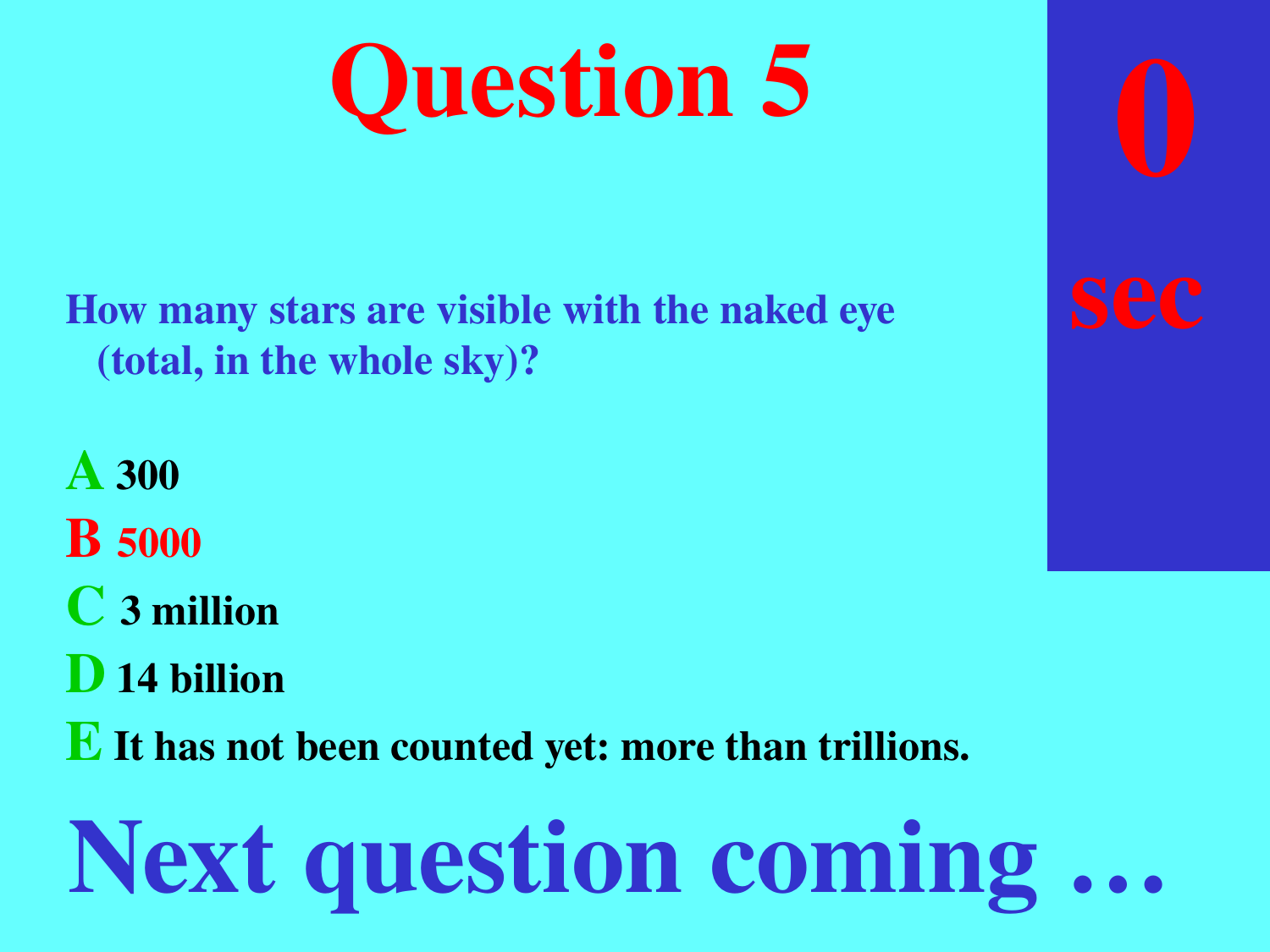

sec
30
29
28
27
26
25
24
23
22
21
20
18
17
16
15
14
13
12
11
10
 9
 8
 7
 6
 5
 4
 3
 2
 1
 0
19
# Question 5
How many stars are visible with the naked eye
   (total, in the whole sky)?

A 300
B 5000
C 3 million
D 14 billion
E It has not been counted yet: more than trillions.
Next question coming …